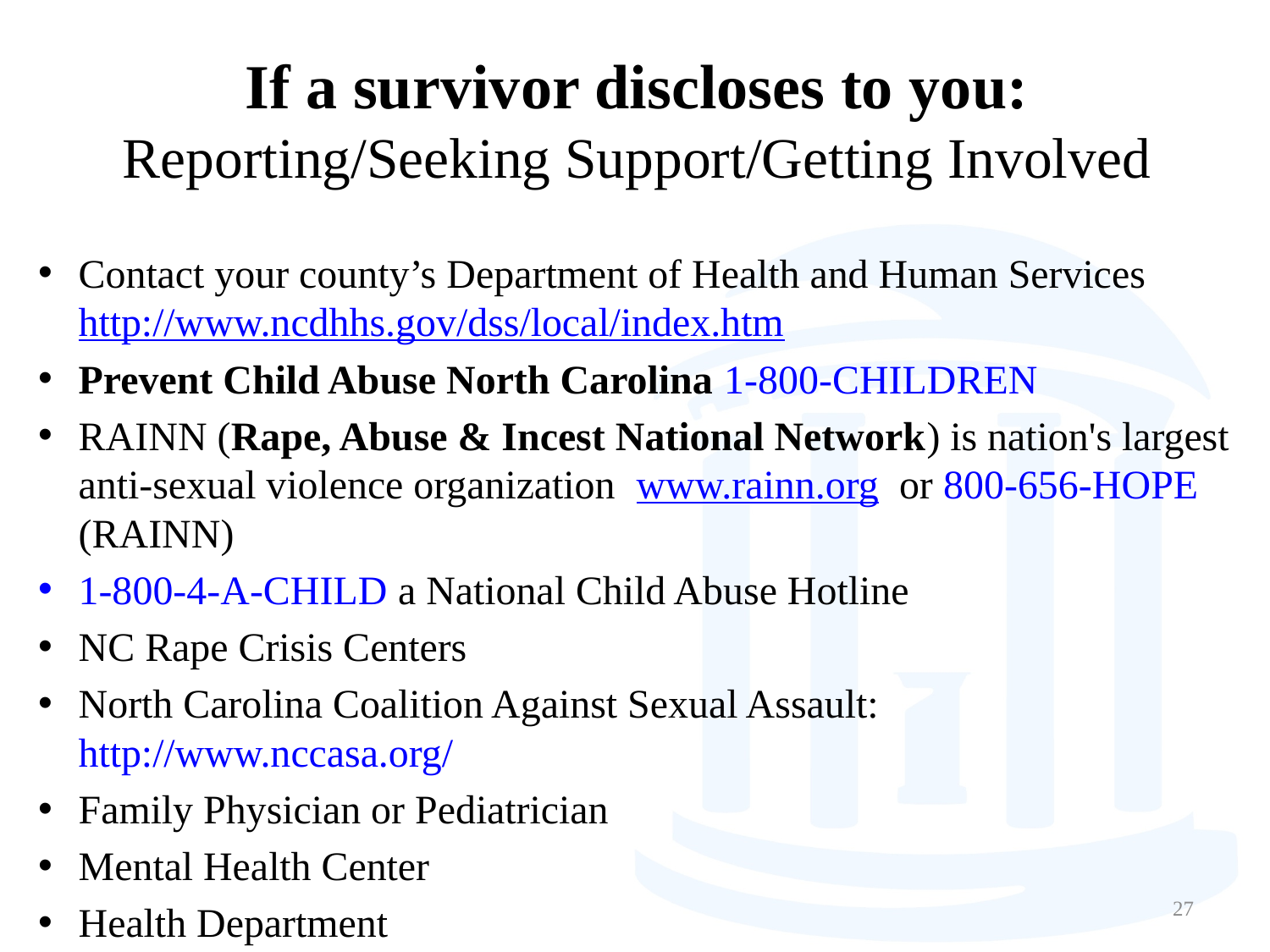

# If a survivor discloses to you: Reporting/Seeking Support/Getting Involved
Contact your county’s Department of Health and Human Services   http://www.ncdhhs.gov/dss/local/index.htm
Prevent Child Abuse North Carolina 1-800-CHILDREN
RAINN (Rape, Abuse & Incest National Network) is nation's largest anti-sexual violence organization  www.rainn.org  or 800-656-HOPE  (RAINN)
1-800-4-A-CHILD a National Child Abuse Hotline
NC Rape Crisis Centers
North Carolina Coalition Against Sexual Assault:  http://www.nccasa.org/
Family Physician or Pediatrician
Mental Health Center
Health Department
27